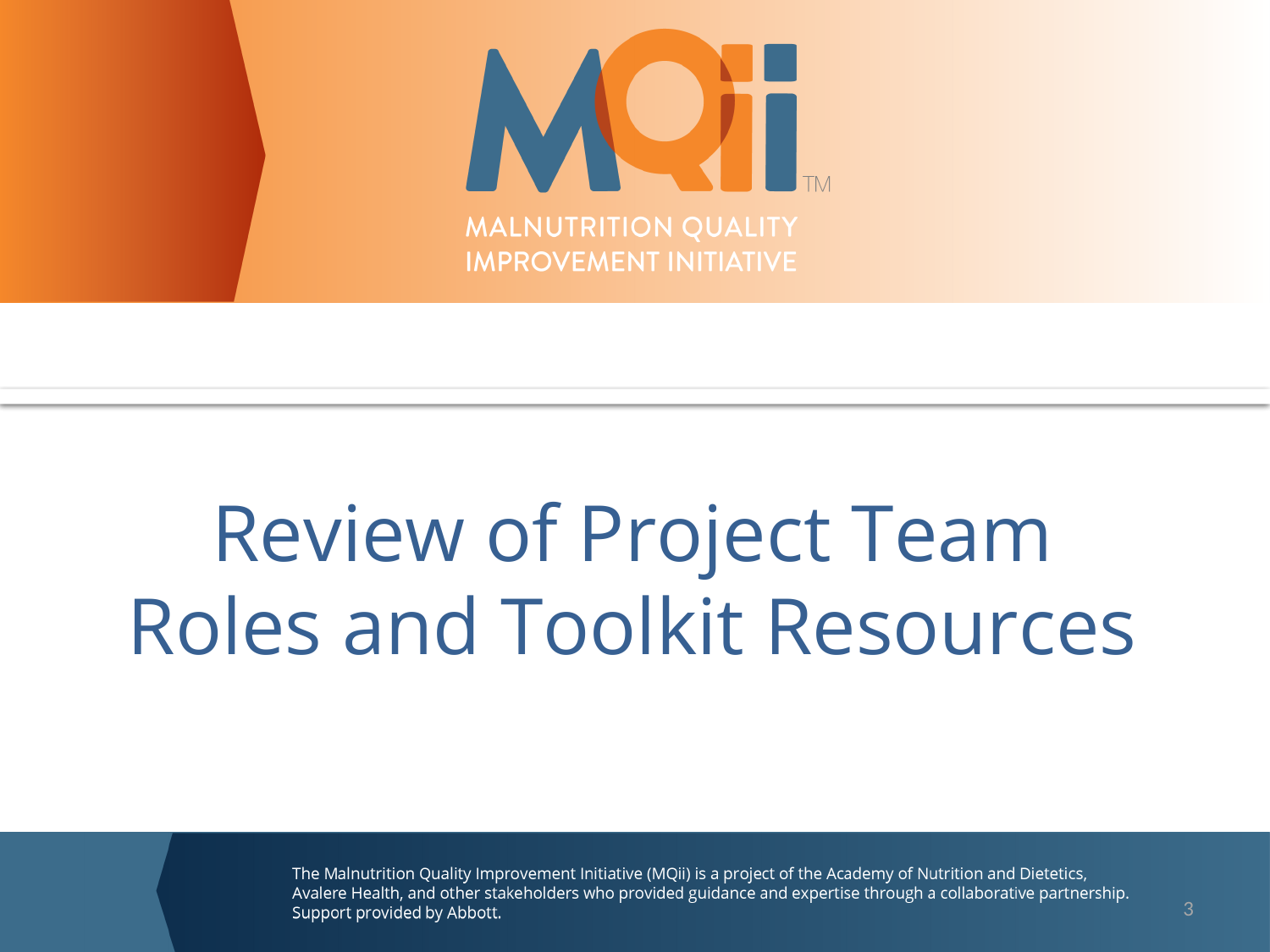

Review of Project Team Roles and Toolkit Resources
3